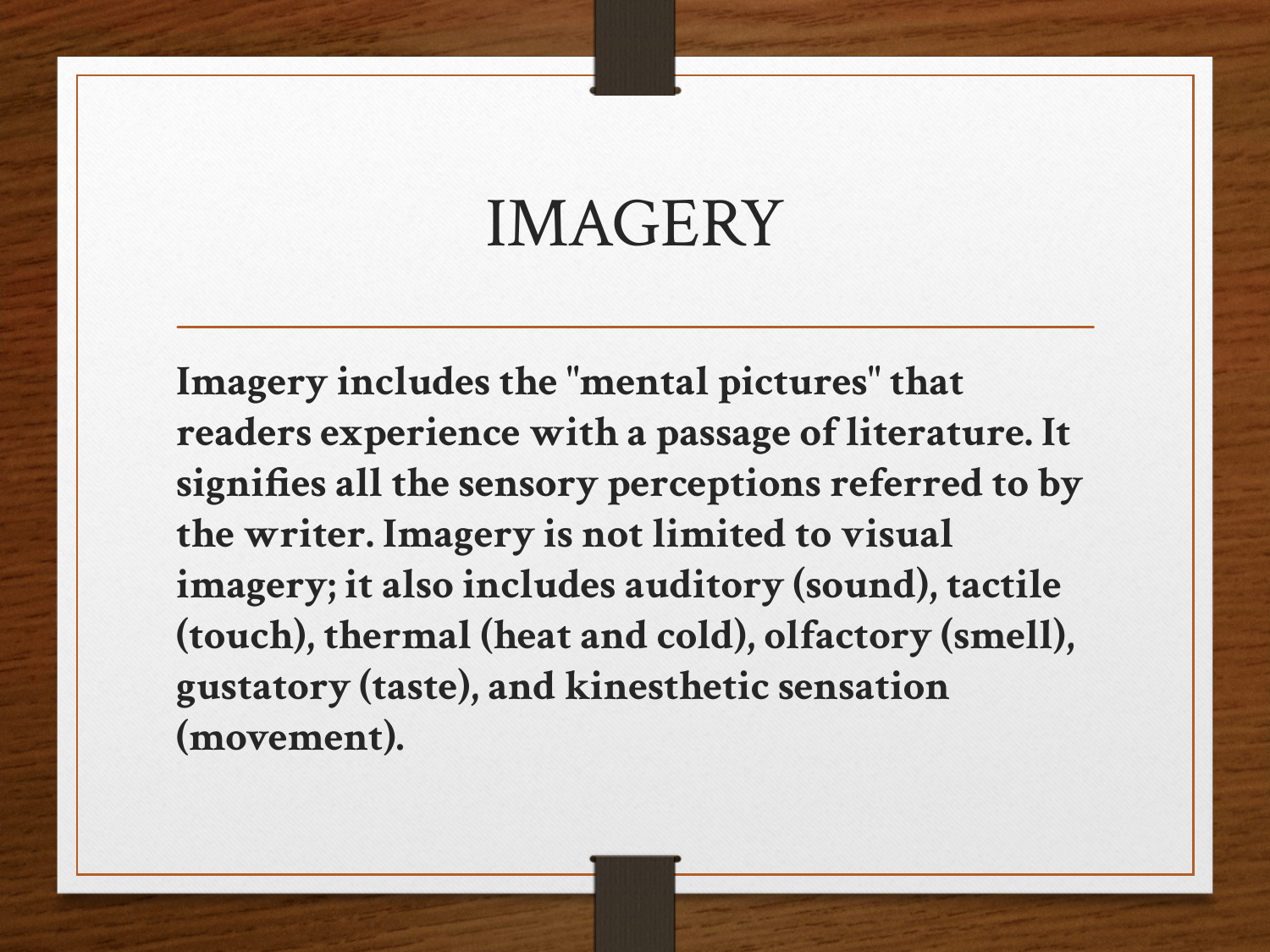

# IMAGERY
Imagery includes the "mental pictures" that readers experience with a passage of literature. It signifies all the sensory perceptions referred to by the writer. Imagery is not limited to visual imagery; it also includes auditory (sound), tactile (touch), thermal (heat and cold), olfactory (smell), gustatory (taste), and kinesthetic sensation (movement).